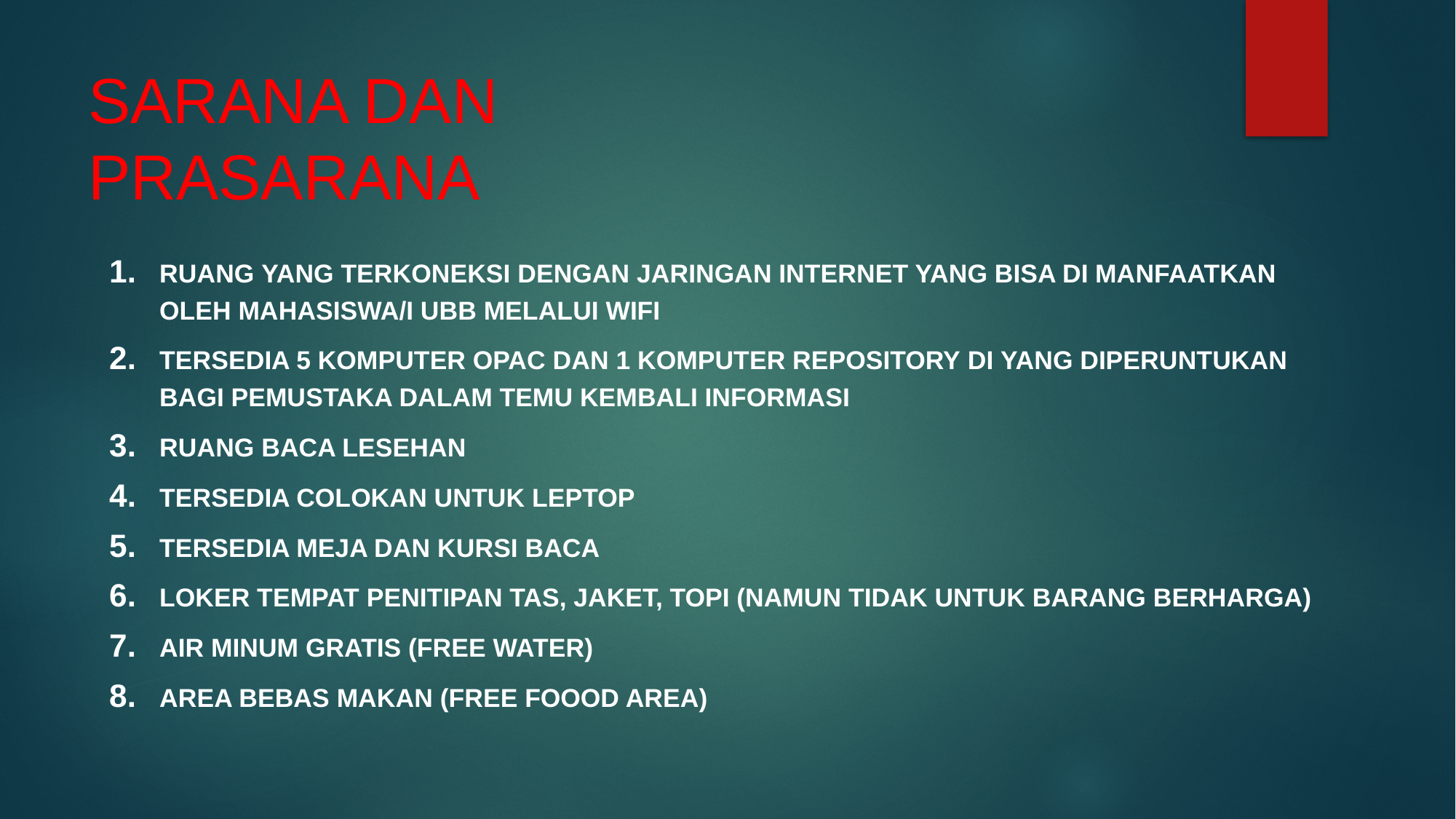

# SARANA DAN PRASARANA
RUANG YANG TERKONEKSI DENGAN JARINGAN INTERNET YANG BISA DI MANFAATKAN OLEH MAHASISWA/I UBB MELALUI WIFI
TERSEDIA 5 KOMPUTER OPAC DAN 1 KOMPUTER REPOSITORY DI YANG DIPERUNTUKAN BAGI PEMUSTAKA DALAM TEMU KEMBALI INFORMASI
RUANG BACA LESEHAN
TERSEDIA COLOKAN UNTUK LEPTOP
TERSEDIA MEJA DAN KURSI BACA
LOKER TEMPAT PENITIPAN TAS, JAKET, TOPI (NAMUN TIDAK UNTUK BARANG BERHARGA)
AIR MINUM GRATIS (FREE WATER)
AREA BEBAS MAKAN (FREE FOOOD AREA)